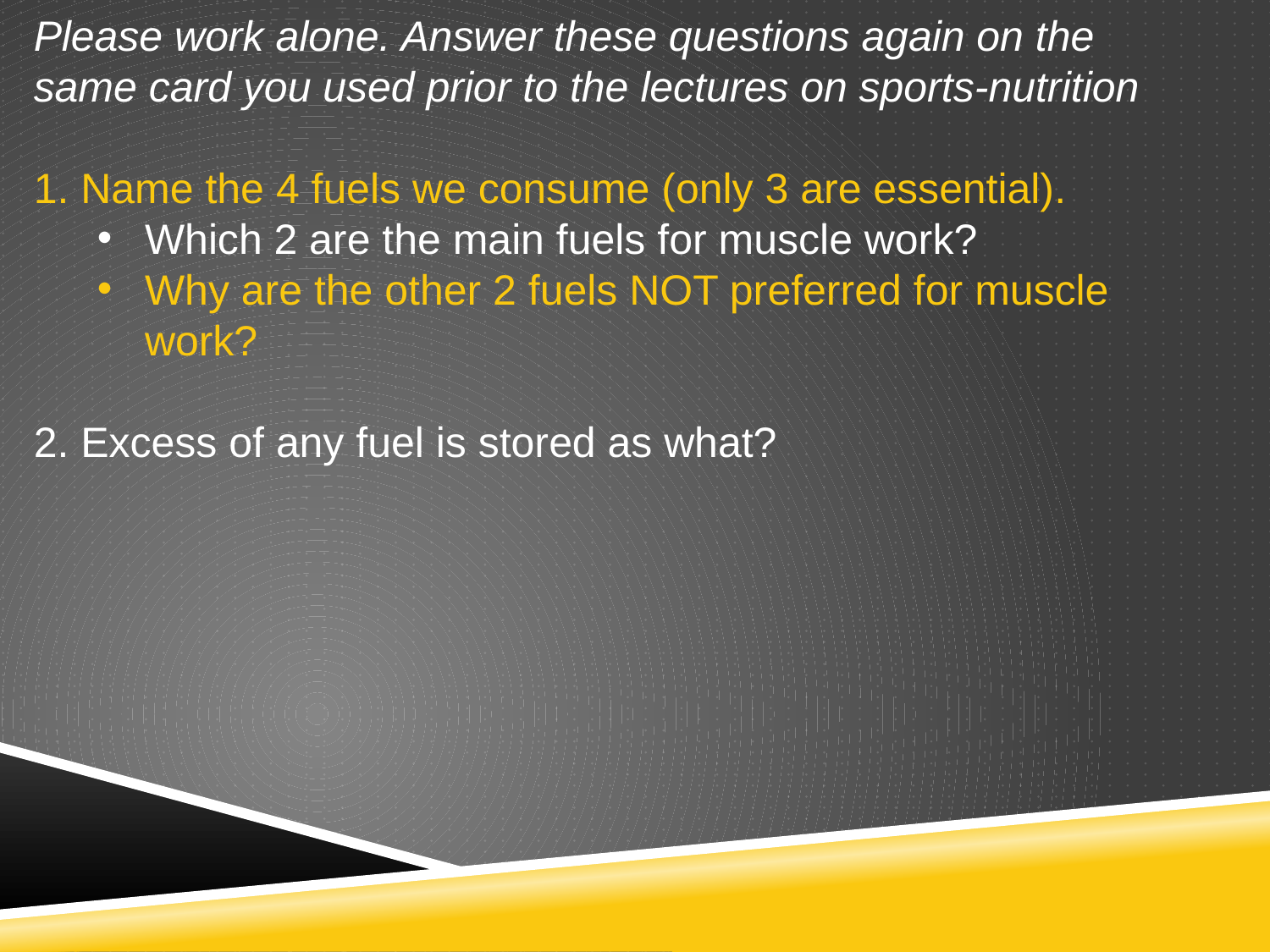

Please work alone. Answer these questions again on the same card you used prior to the lectures on sports-nutrition

1. Name the 4 fuels we consume (only 3 are essential).
Which 2 are the main fuels for muscle work?
Why are the other 2 fuels NOT preferred for muscle work?

2. Excess of any fuel is stored as what?